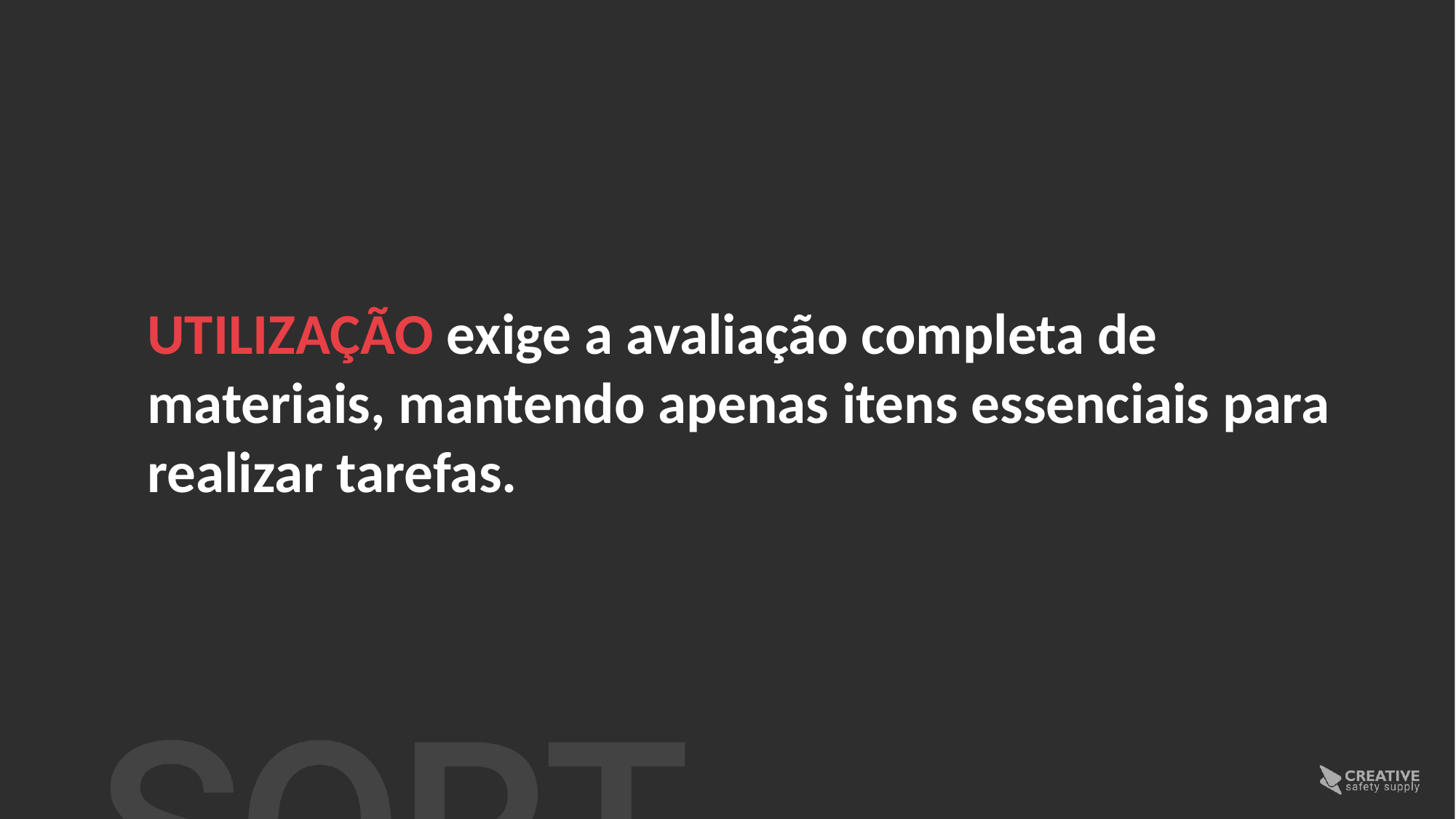

UTILIZAÇÃO exige a avaliação completa de materiais, mantendo apenas itens essenciais para realizar tarefas.